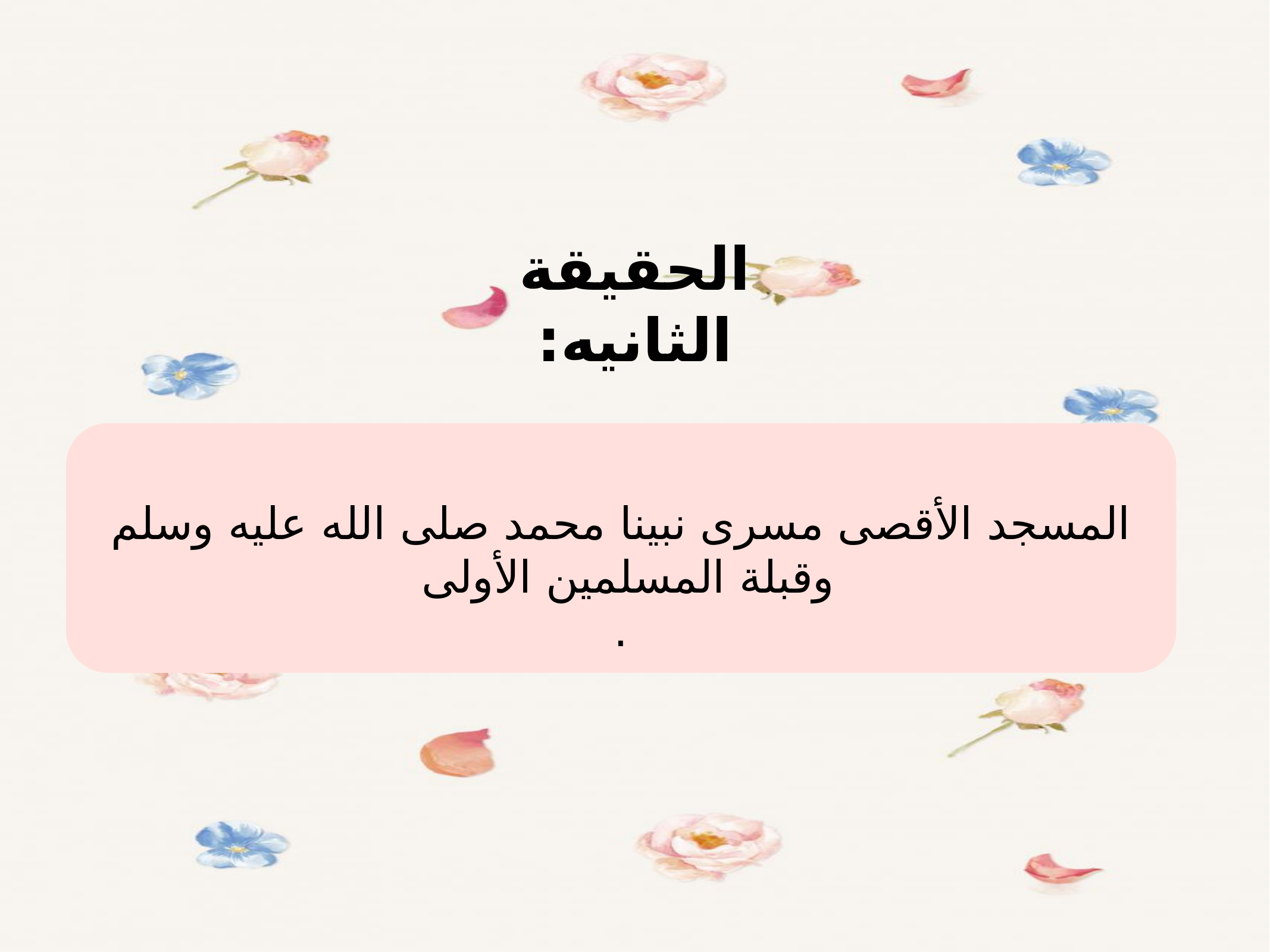

الحقيقة الثانيه:

المسجد الأقصى مسرى نبينا محمد صلى الله عليه وسلم وقبلة المسلمين الأولى
.